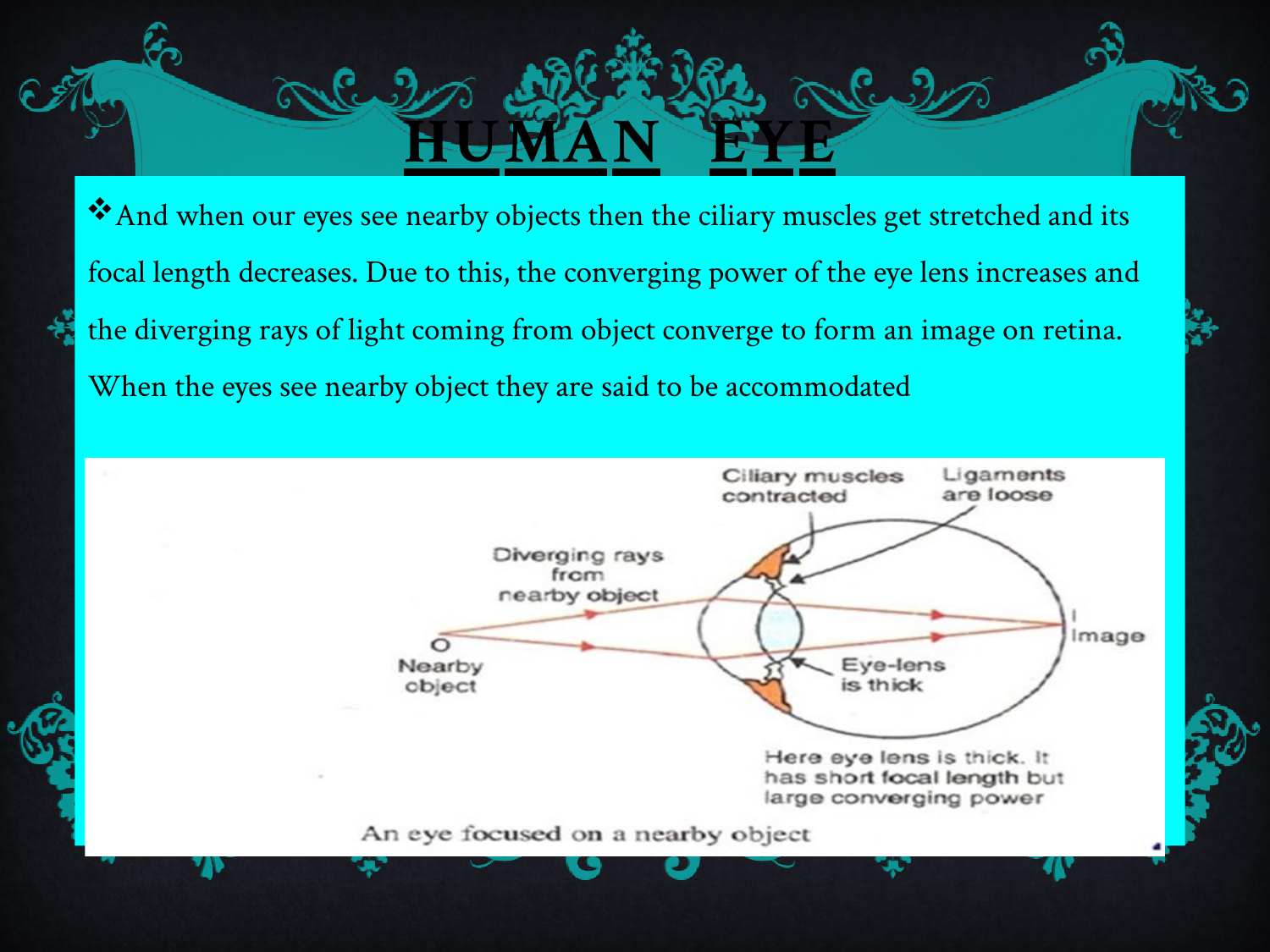

# HUMAN	EYE
And when our eyes see nearby objects then the ciliary muscles get stretched and its  focal length decreases. Due to this, the converging power of the eye lens increases and  the diverging rays of light coming from object converge to form an image on retina.  When the eyes see nearby object they are said to be accommodated